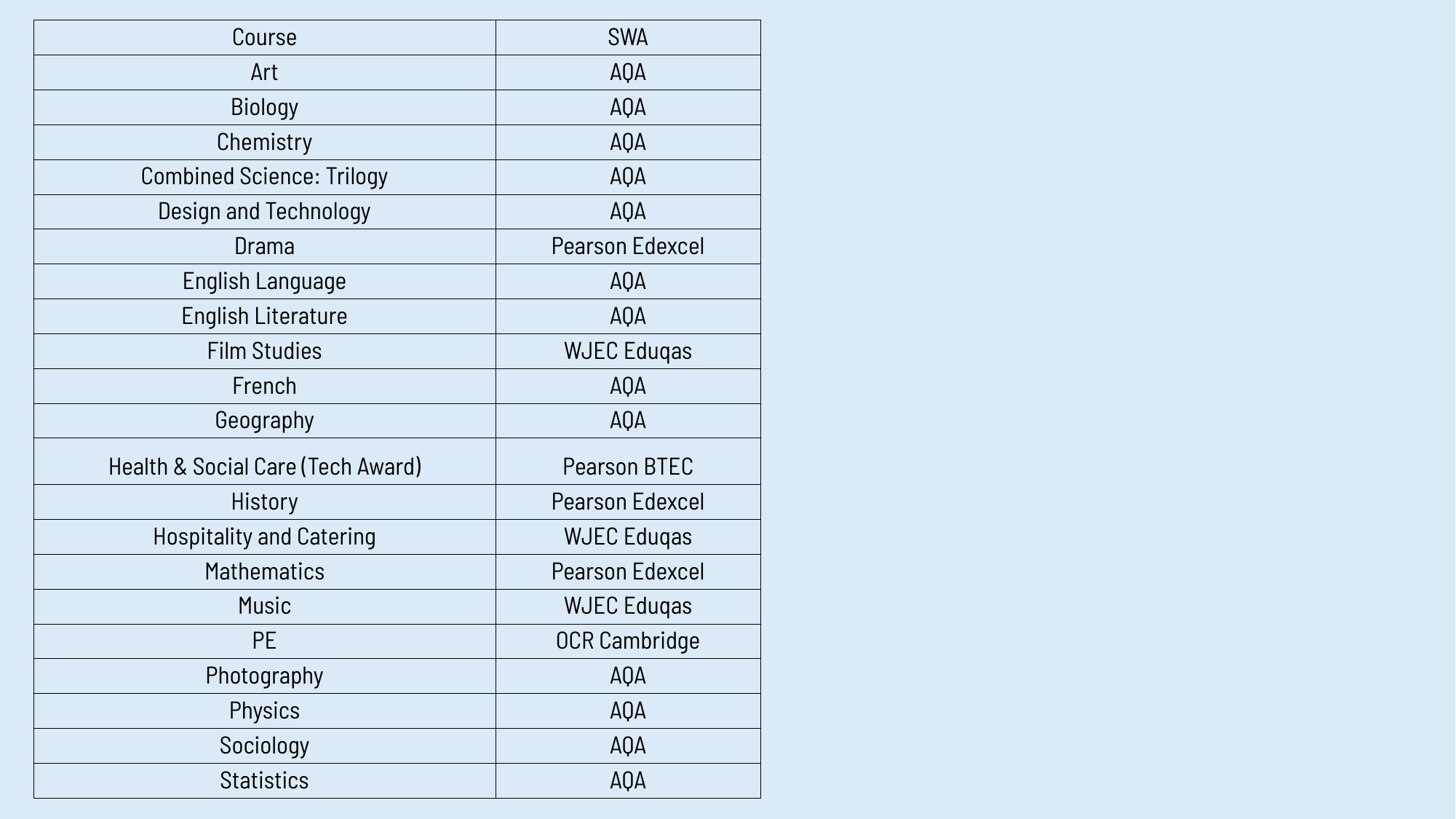

| Course | SWA |
| --- | --- |
| Art | AQA |
| Biology | AQA |
| Chemistry | AQA |
| Combined Science: Trilogy | AQA |
| Design and Technology | AQA |
| Drama | Pearson Edexcel |
| English Language | AQA |
| English Literature | AQA |
| Film Studies | WJEC Eduqas |
| French | AQA |
| Geography | AQA |
| Health & Social Care (Tech Award) | Pearson BTEC |
| History | Pearson Edexcel |
| Hospitality and Catering | WJEC Eduqas |
| Mathematics | Pearson Edexcel |
| Music | WJEC Eduqas |
| PE | OCR Cambridge |
| Photography | AQA |
| Physics | AQA |
| Sociology | AQA |
| Statistics | AQA |